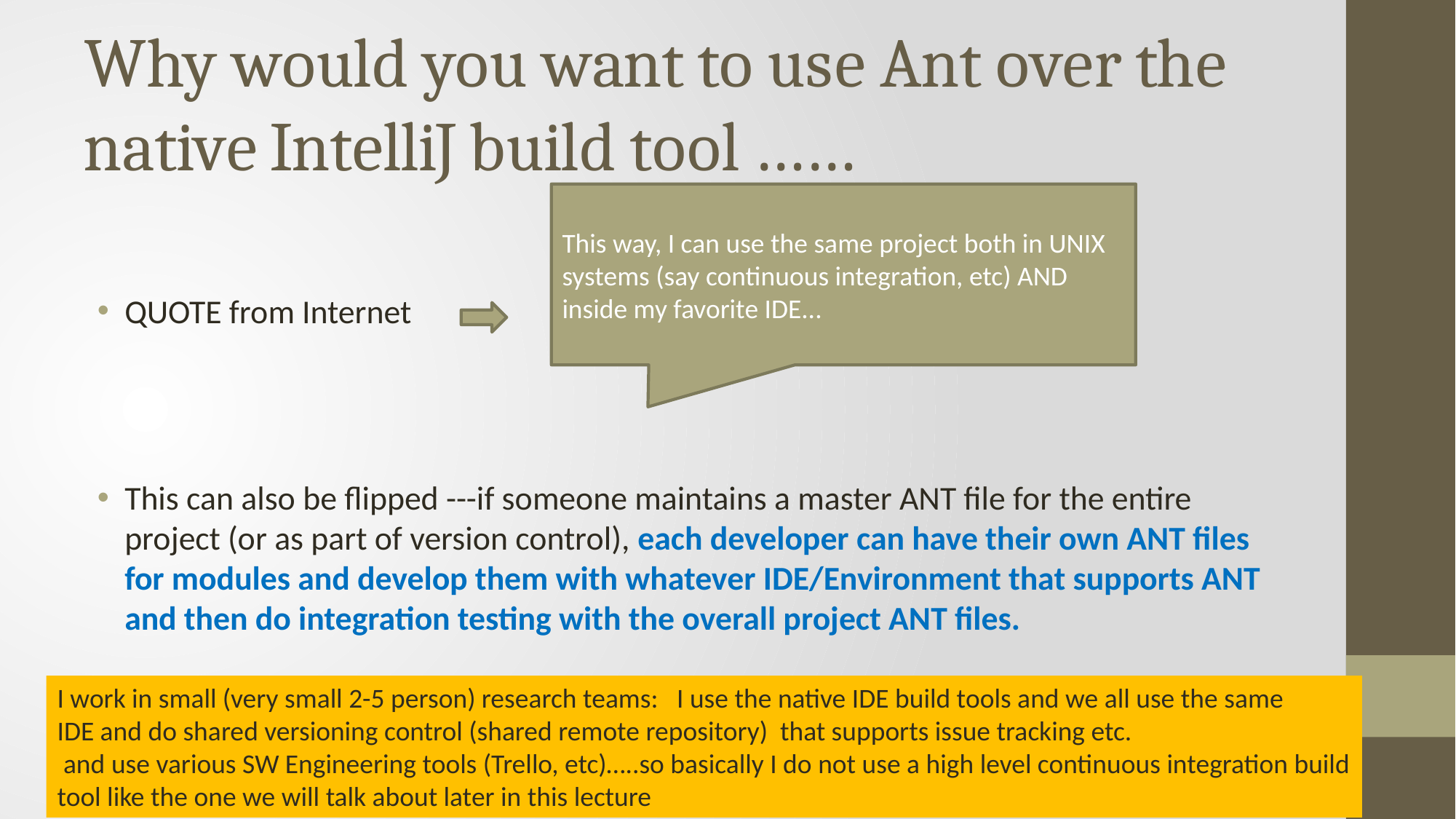

# Why would you want to use Ant over the native IntelliJ build tool ……
This way, I can use the same project both in UNIX systems (say continuous integration, etc) AND inside my favorite IDE...

QUOTE from Internet

This can also be flipped ---if someone maintains a master ANT file for the entire project (or as part of version control), each developer can have their own ANT files for modules and develop them with whatever IDE/Environment that supports ANT and then do integration testing with the overall project ANT files.

I work in small (very small 2-5 person) research teams:   I use the native IDE build tools and we all use the same
IDE and do shared versioning control (shared remote repository)  that supports issue tracking etc.
 and use various SW Engineering tools (Trello, etc)…..so basically I do not use a high level continuous integration build
tool like the one we will talk about later in this lecture